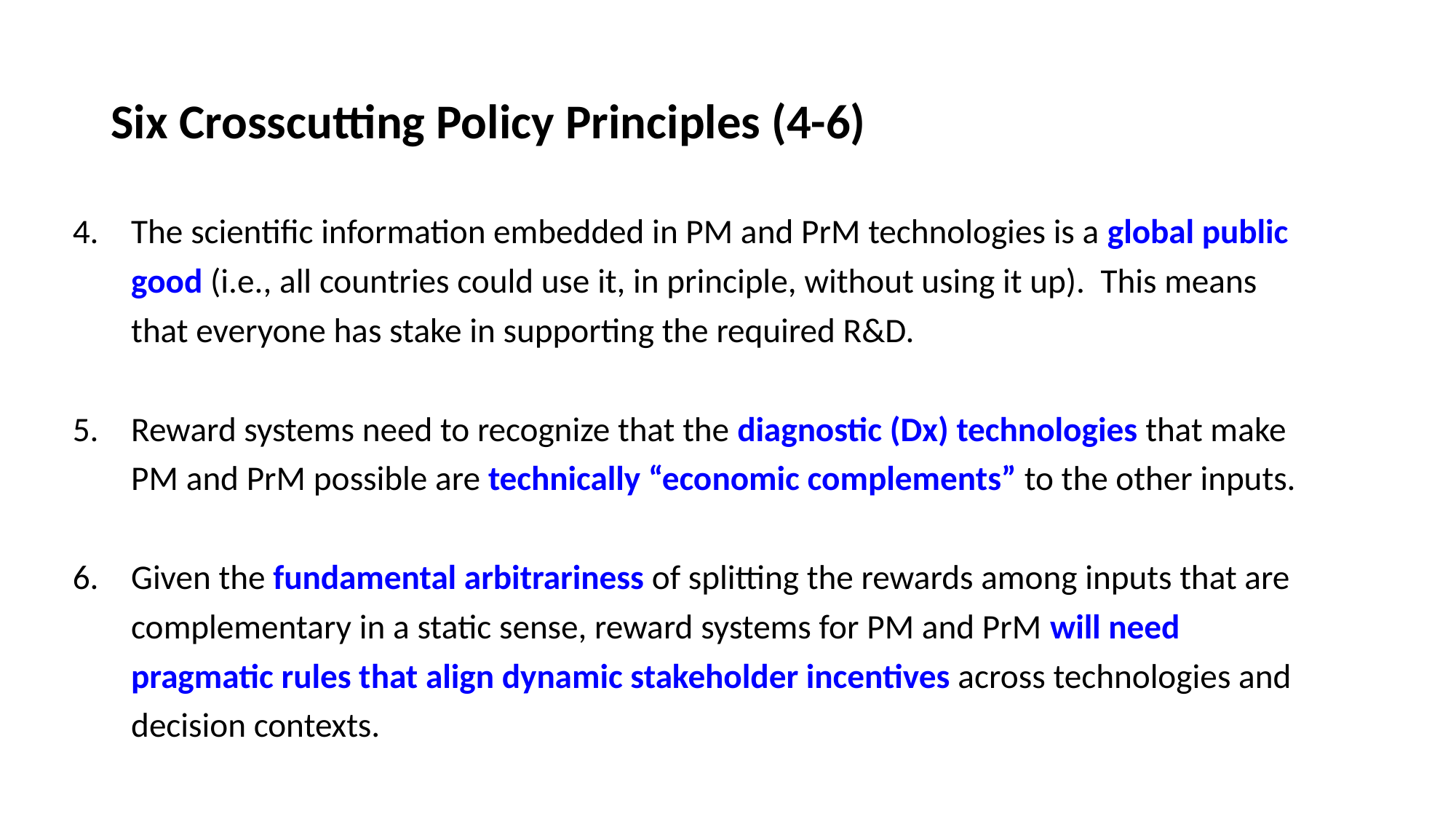

# Six Crosscutting Policy Principles (4-6)
The scientific information embedded in PM and PrM technologies is a global public good (i.e., all countries could use it, in principle, without using it up).  This means that everyone has stake in supporting the required R&D.

Reward systems need to recognize that the diagnostic (Dx) technologies that make PM and PrM possible are technically “economic complements” to the other inputs.

Given the fundamental arbitrariness of splitting the rewards among inputs that are complementary in a static sense, reward systems for PM and PrM will need pragmatic rules that align dynamic stakeholder incentives across technologies and decision contexts.